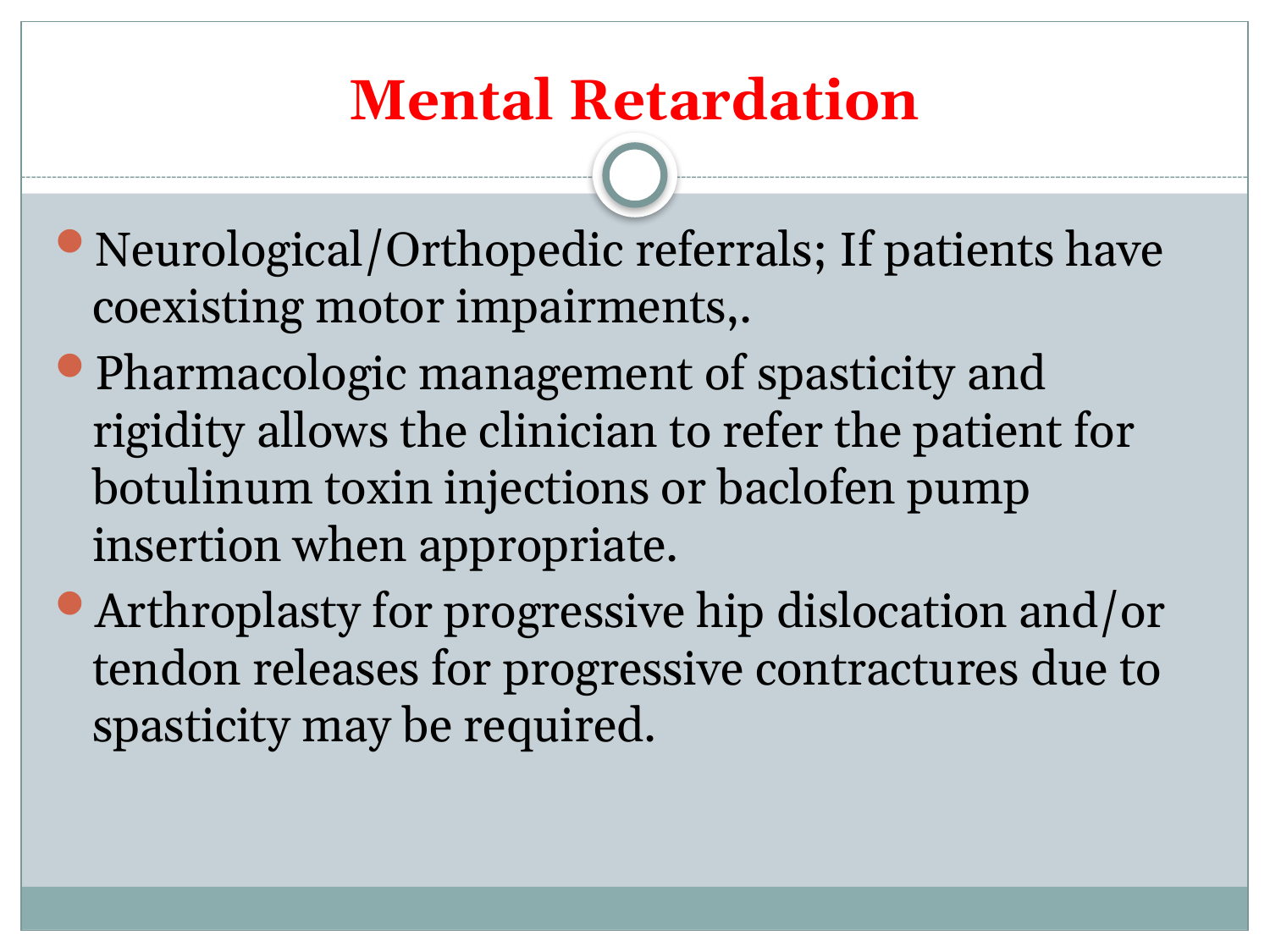

# Mental Retardation
Neurological/Orthopedic referrals; If patients have coexisting motor impairments,.
Pharmacologic management of spasticity and rigidity allows the clinician to refer the patient for botulinum toxin injections or baclofen pump insertion when appropriate.
Arthroplasty for progressive hip dislocation and/or tendon releases for progressive contractures due to spasticity may be required.